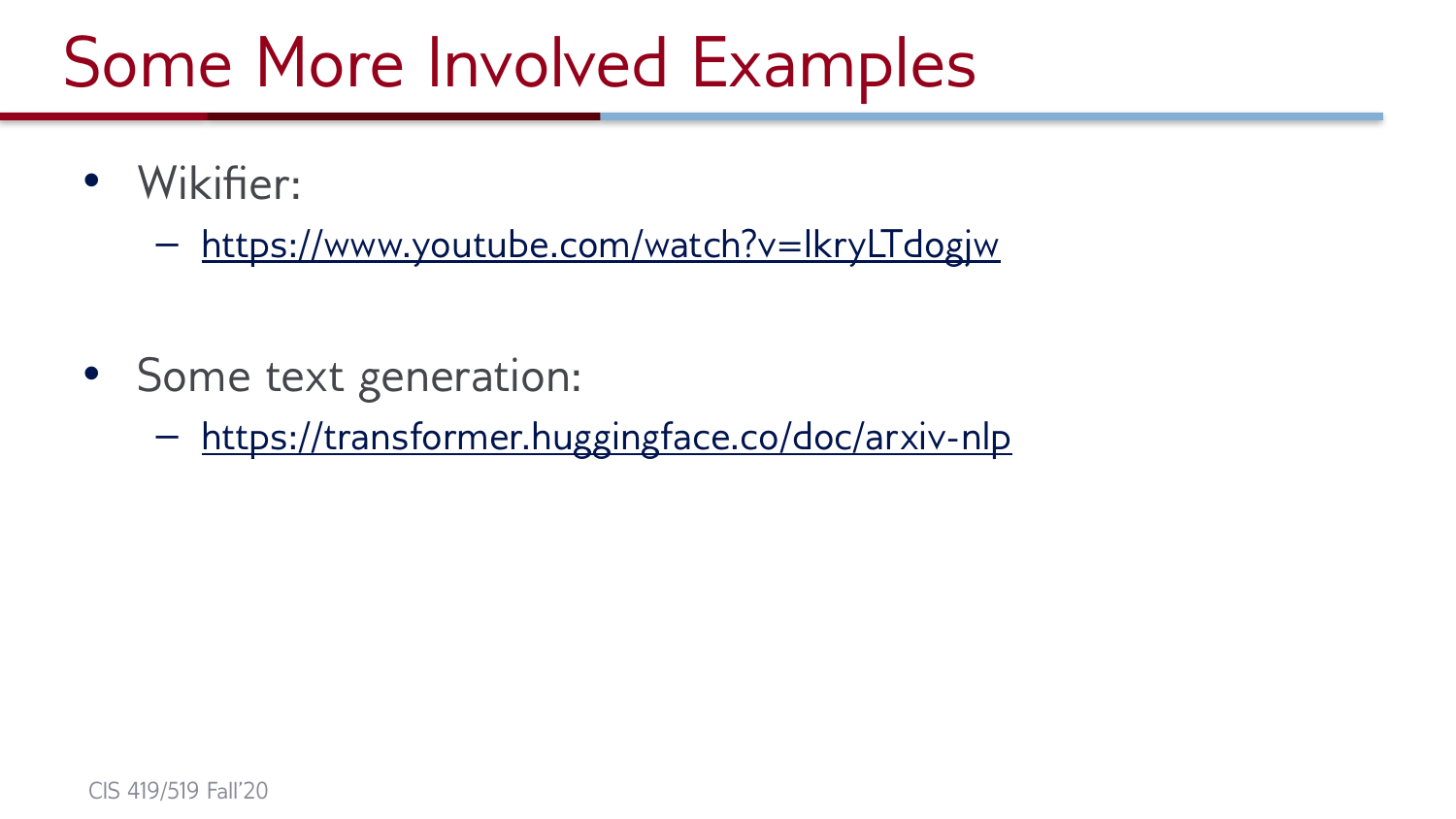

# Some More Involved Examples
Wikifier:
https://www.youtube.com/watch?v=IkryLTdogjw

Some text generation:
https://transformer.huggingface.co/doc/arxiv-nlp